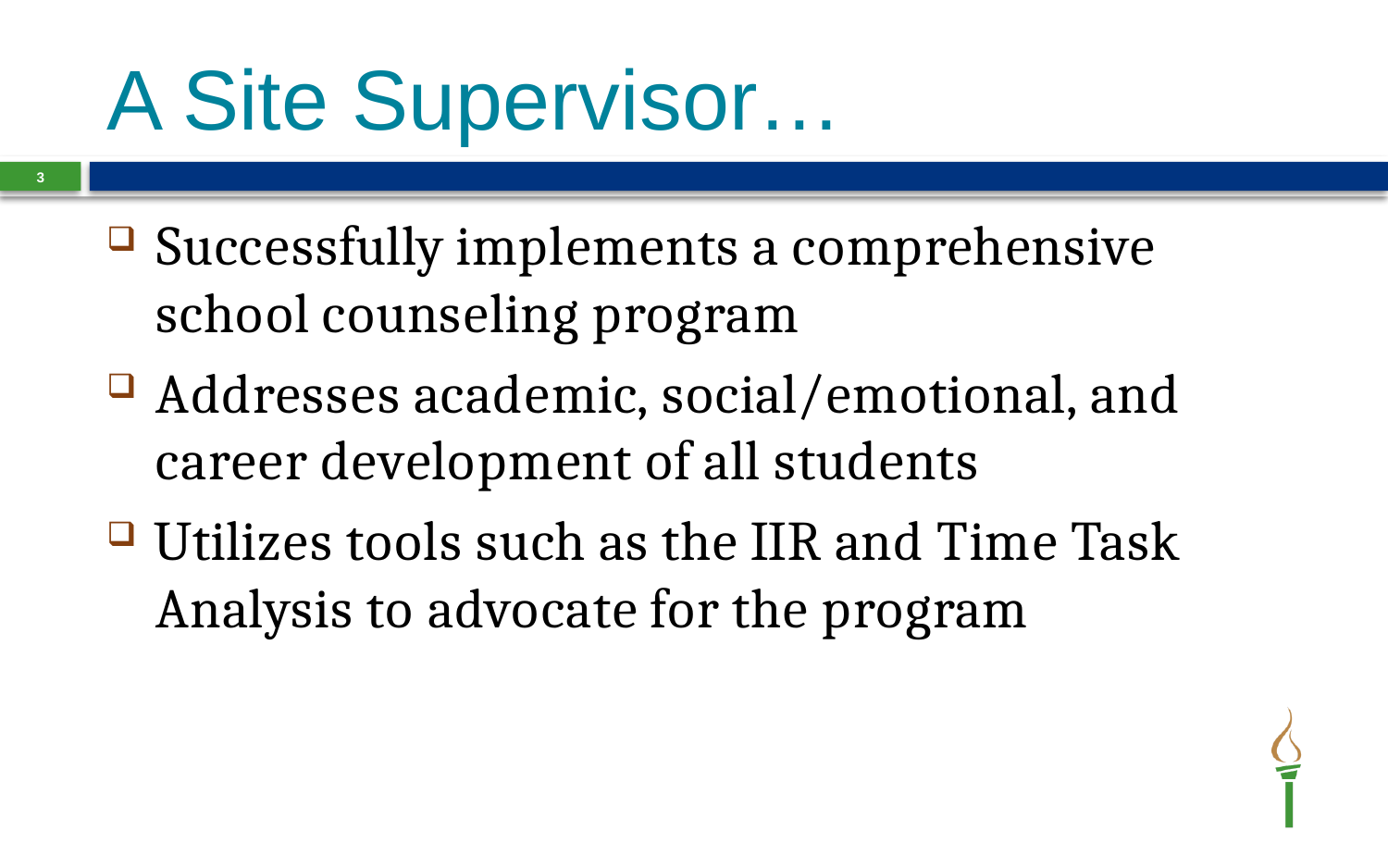

# A Site Supervisor…
3
Successfully implements a comprehensive school counseling program
Addresses academic, social/emotional, and career development of all students
Utilizes tools such as the IIR and Time Task Analysis to advocate for the program